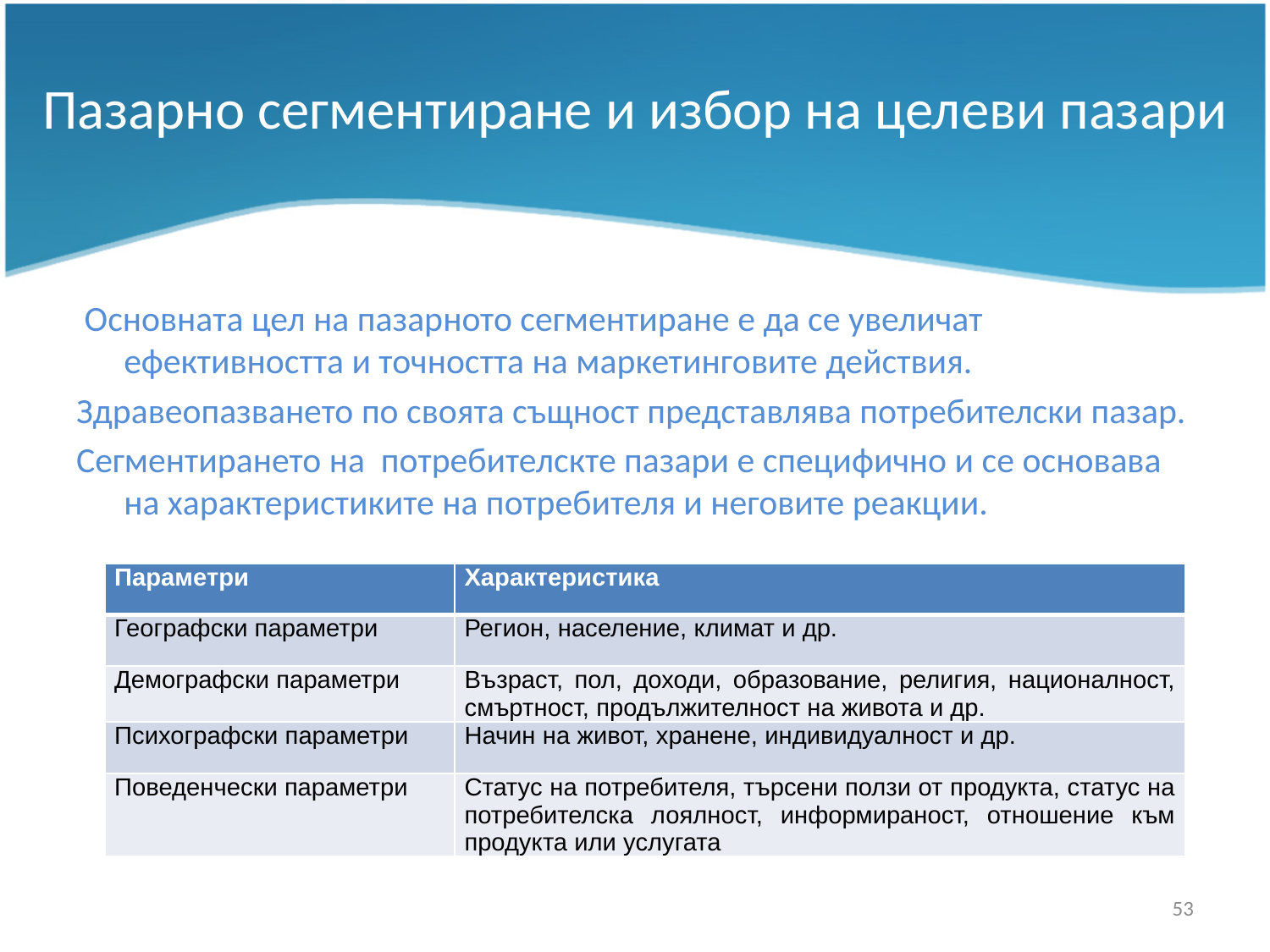

# Пазарно сегментиране и избор на целеви пазари
 Основната цел на пазарното сегментиране е да се увеличат ефективността и точността на маркетинговите действия.
Здравеопазването по своята същност представлява потребителски пазар.
Сегментирането на  потребителскте пазари е специфично и се основава на характеристиките на потребителя и неговите реакции.
| Параметри | Характеристика |
| --- | --- |
| Географски параметри | Регион, население, климат и др. |
| Демографски параметри | Възраст, пол, доходи, образование, религия, националност, смъртност, продължителност на живота и др. |
| Психографски параметри | Начин на живот, хранене, индивидуалност и др. |
| Поведенчески параметри | Статус на потребителя, търсени ползи от продукта, статус на потребителска лоялност, информираност, отношение към продукта или услугата |
53